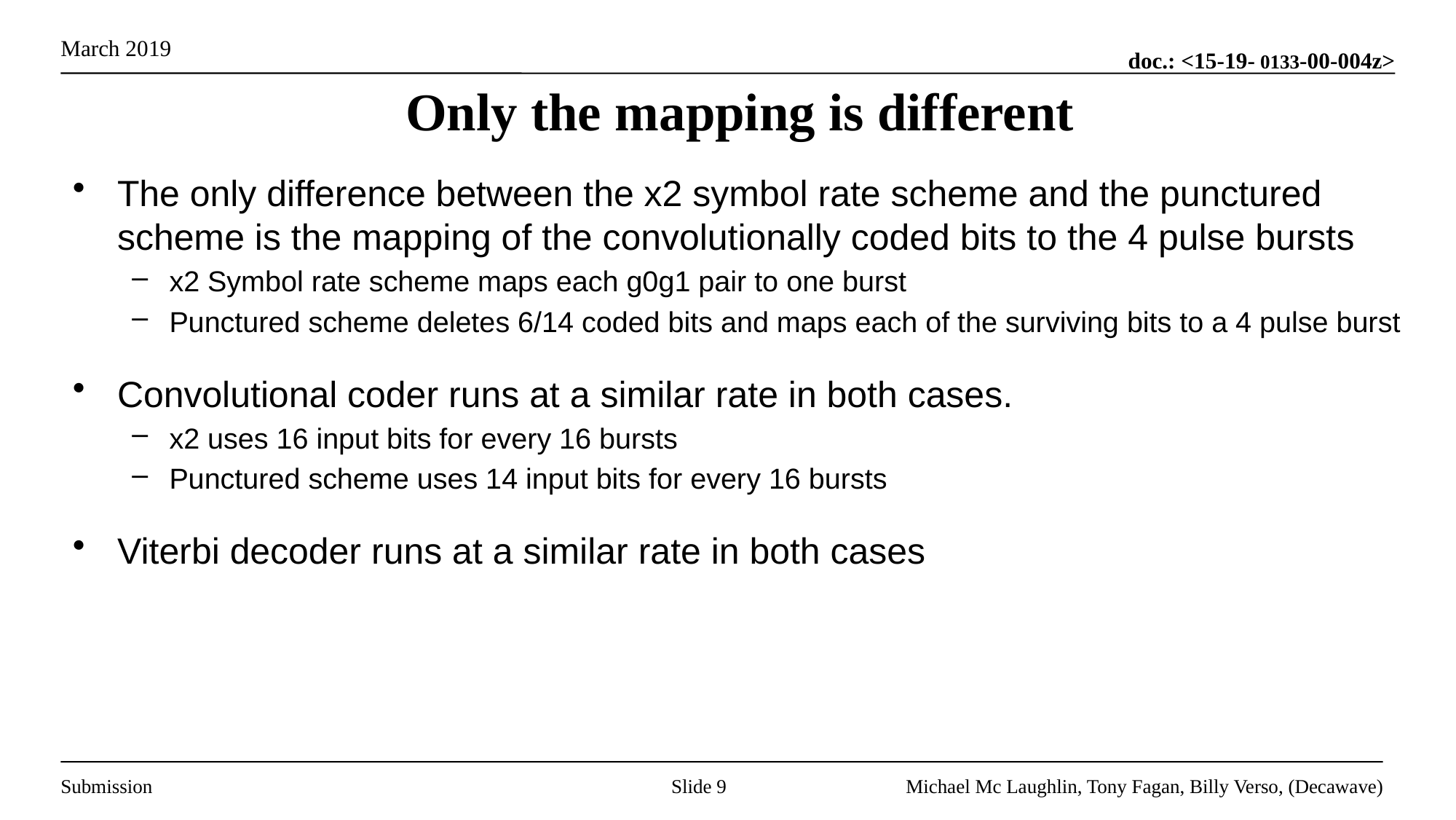

# Only the mapping is different
The only difference between the x2 symbol rate scheme and the punctured scheme is the mapping of the convolutionally coded bits to the 4 pulse bursts
x2 Symbol rate scheme maps each g0g1 pair to one burst
Punctured scheme deletes 6/14 coded bits and maps each of the surviving bits to a 4 pulse burst

Convolutional coder runs at a similar rate in both cases.
x2 uses 16 input bits for every 16 bursts
Punctured scheme uses 14 input bits for every 16 bursts

Viterbi decoder runs at a similar rate in both cases